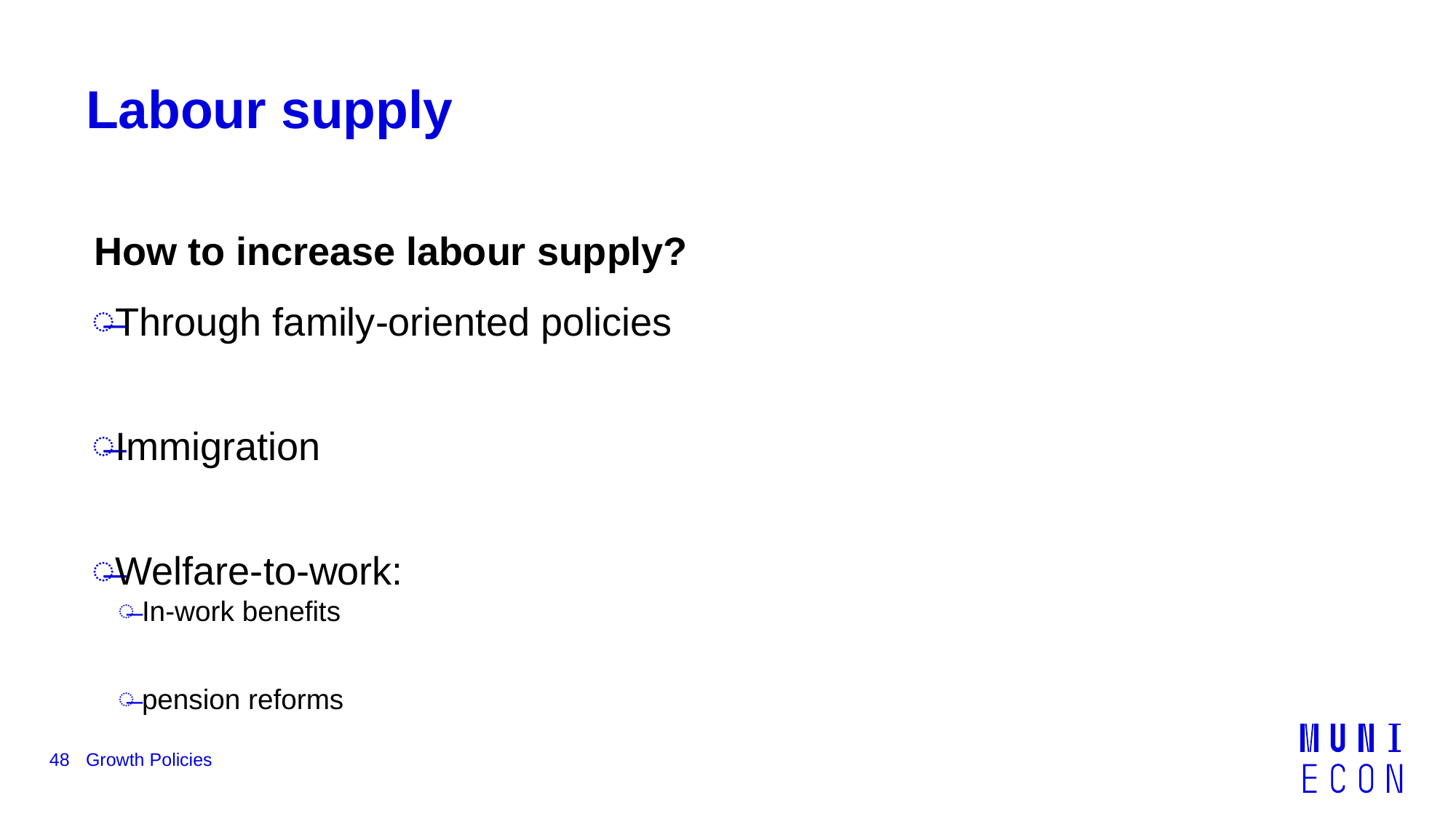

# Labour supply
How to increase labour supply?
Through family-oriented policies

Immigration

Welfare-to-work:
In-work benefits

pension reforms

48
Growth Policies